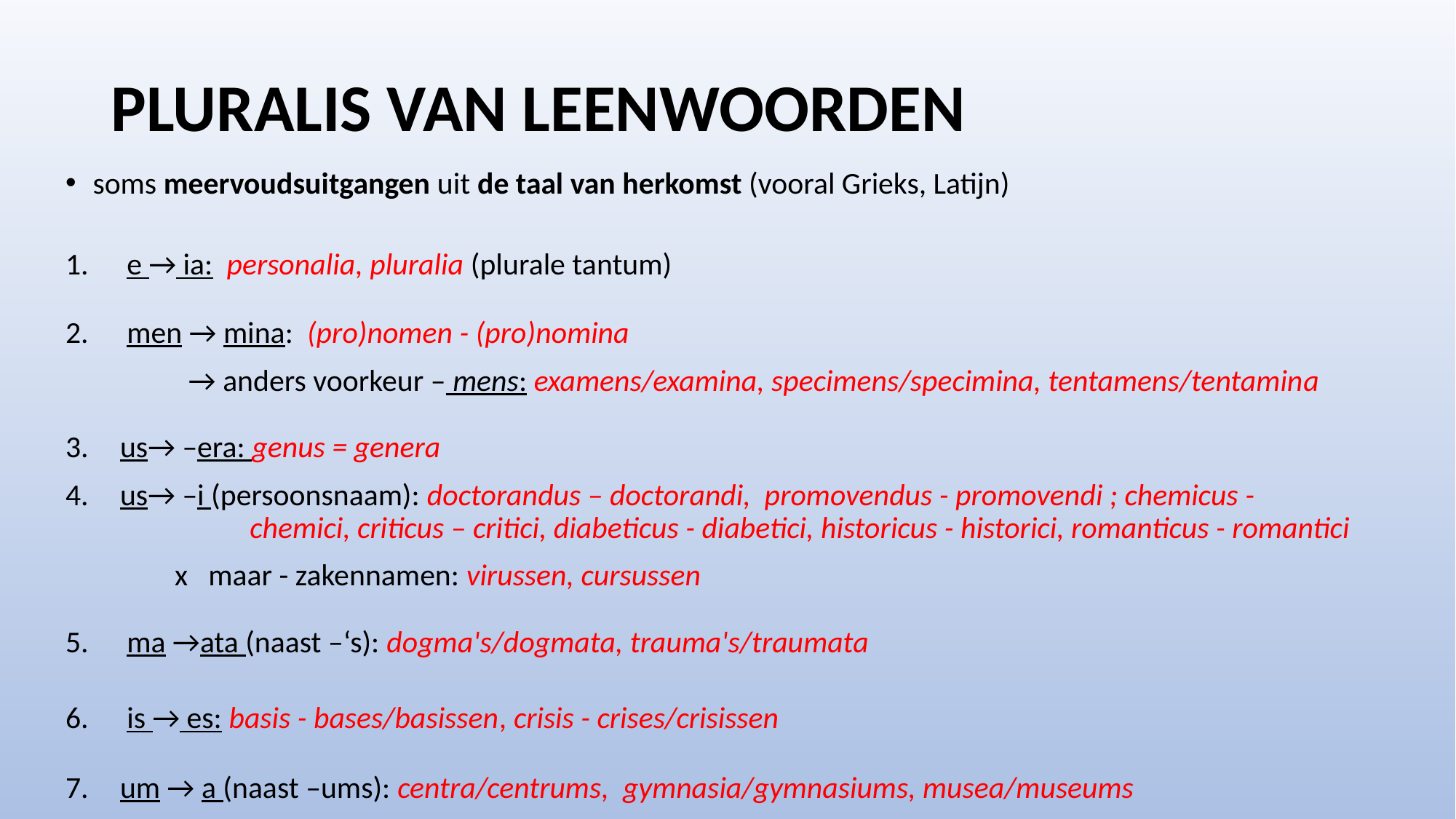

# PLURALIS VAN LEENWOORDEN
soms meervoudsuitgangen uit de taal van herkomst (vooral Grieks, Latijn)

e → ia:  personalia, pluralia (plurale tantum)

men → mina:  (pro)nomen - (pro)nomina
 	  → anders voorkeur – mens: examens/examina, specimens/specimina, tentamens/tentamina

us→ –era: genus = genera
us→ –i (persoonsnaam): doctorandus – doctorandi,  promovendus - promovendi ; chemicus - 		   chemici, criticus – critici, diabeticus - diabetici, historicus - historici, romanticus - romantici
	x   maar - zakennamen: virussen, cursussen

ma →ata (naast –‘s): dogma's/dogmata, trauma's/traumata

is → es: basis - bases/basissen, crisis - crises/crisissen

um → a (naast –ums): centra/centrums,  gymnasia/gymnasiums, musea/museums